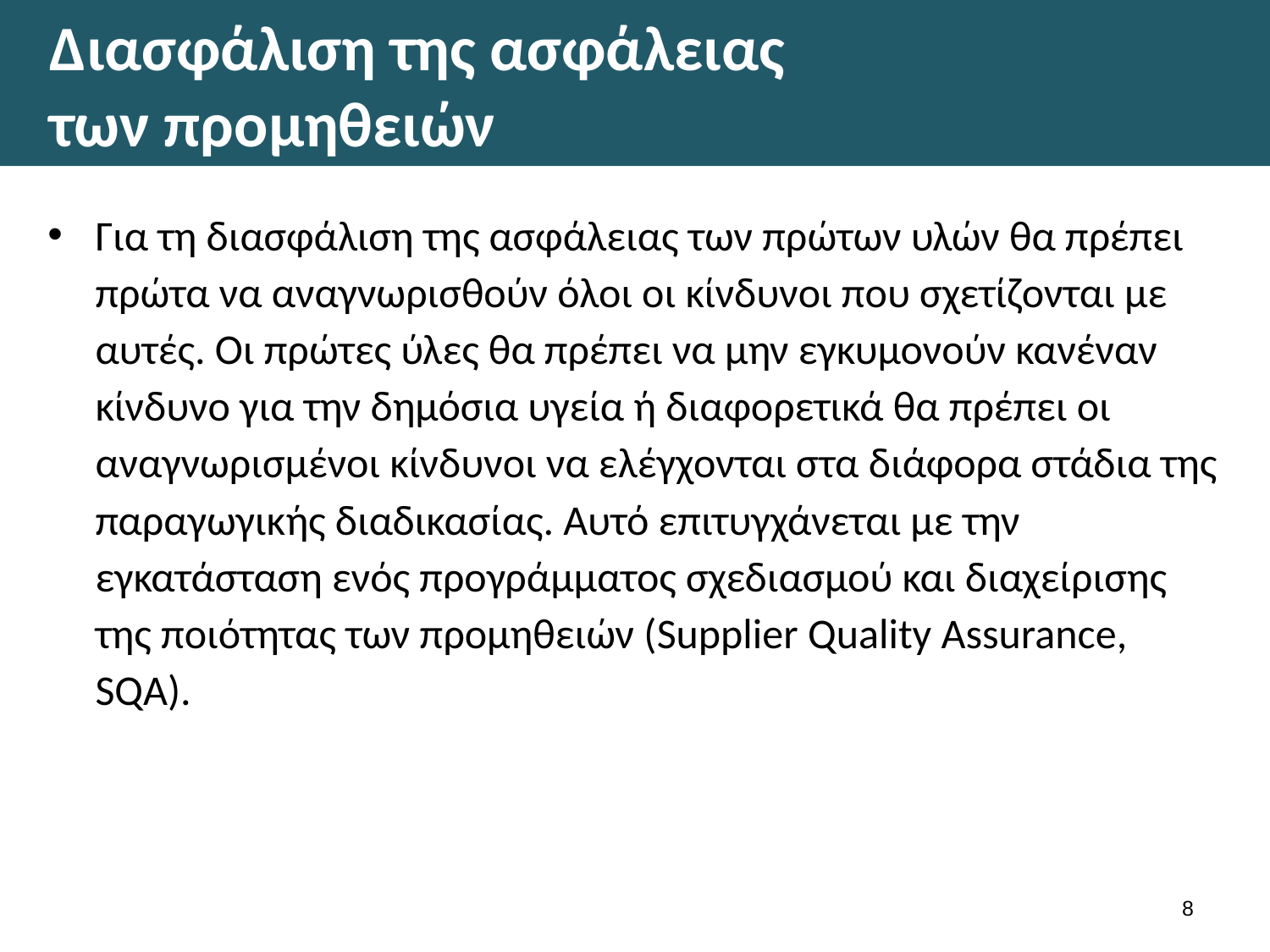

# Διασφάλιση της ασφάλειας των προμηθειών
Για τη διασφάλιση της ασφάλειας των πρώτων υλών θα πρέπει πρώτα να αναγνωρισθούν όλοι οι κίνδυνοι που σχετίζονται με αυτές. Οι πρώτες ύλες θα πρέπει να μην εγκυμονούν κανέναν κίνδυνο για την δημόσια υγεία ή διαφορετικά θα πρέπει οι αναγνωρισμένοι κίνδυνοι να ελέγχονται στα διάφορα στάδια της παραγωγικής διαδικασίας. Αυτό επιτυγχάνεται με την εγκατάσταση ενός προγράμματος σχεδιασμού και διαχείρισης της ποιότητας των προμηθειών (Supplier Quality Assurance, SQA).
8